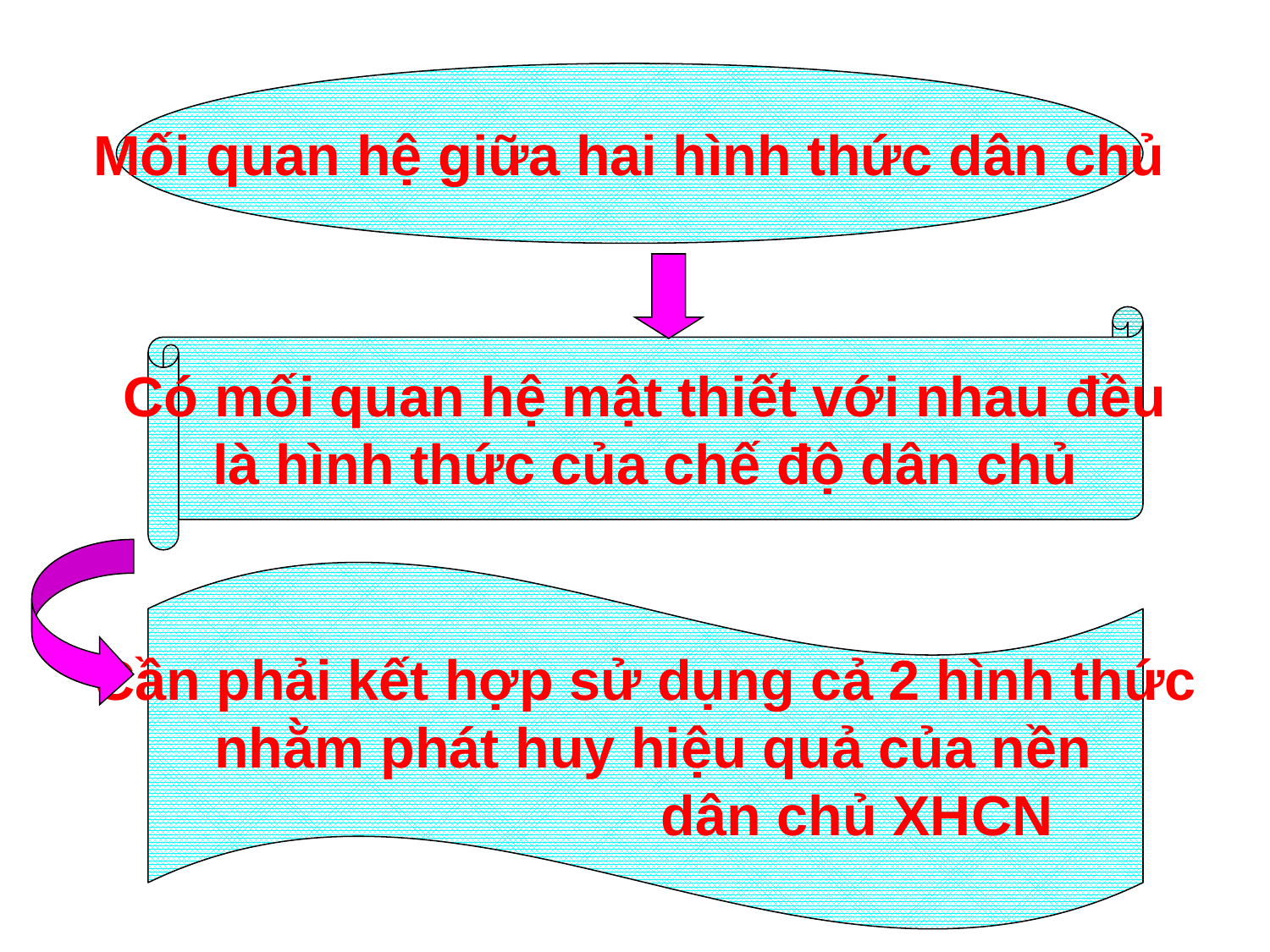

Mối quan hệ giữa hai hình thức dân chủ

Có mối quan hệ mật thiết với nhau đều
là hình thức của chế độ dân chủ

Cần phải kết hợp sử dụng cả 2 hình thức
 nhằm phát huy hiệu quả của nền
                           dân chủ XHCN